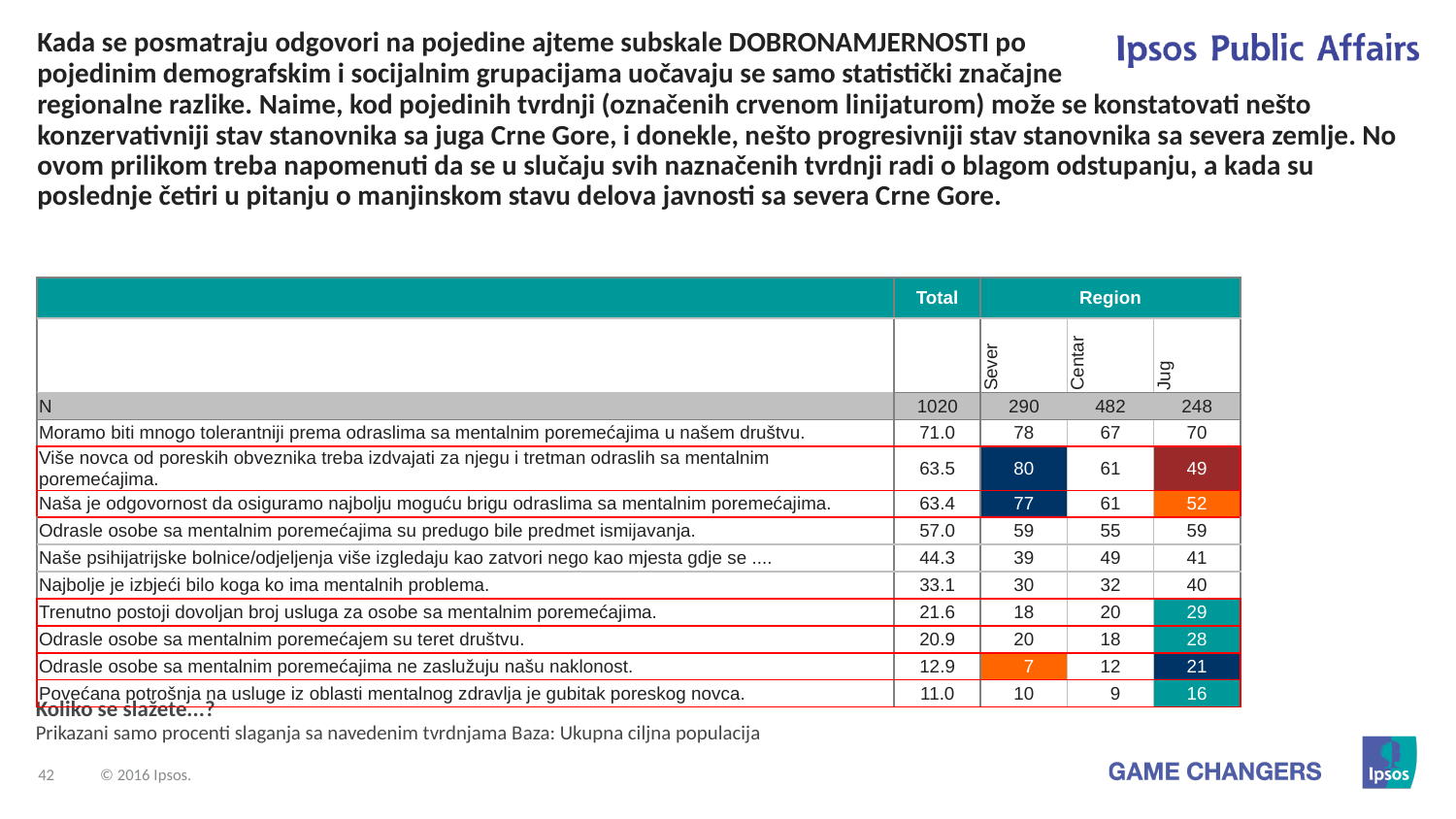

# Kada se posmatraju odgovori na pojedine ajteme subskale DOBRONAMJERNOSTI po pojedinim demografskim i socijalnim grupacijama uočavaju se samo statistički značajne
regionalne razlike. Naime, kod pojedinih tvrdnji (označenih crvenom linijaturom) može se konstatovati nešto konzervativniji stav stanovnika sa juga Crne Gore, i donekle, nešto progresivniji stav stanovnika sa severa zemlje. No ovom prilikom treba napomenuti da se u slučaju svih naznačenih tvrdnji radi o blagom odstupanju, a kada su poslednje četiri u pitanju o manjinskom stavu delova javnosti sa severa Crne Gore.
|  | Total | Region |  |  |
| --- | --- | --- | --- | --- |
|  |  | Sever | Centar | Jug |
| N | 1020 | 290 | 482 | 248 |
| Moramo biti mnogo tolerantniji prema odraslima sa mentalnim poremećajima u našem društvu. | 71.0 | 78 | 67 | 70 |
| Više novca od poreskih obveznika treba izdvajati za njegu i tretman odraslih sa mentalnim poremećajima. | 63.5 | 80 | 61 | 49 |
| Naša je odgovornost da osiguramo najbolju moguću brigu odraslima sa mentalnim poremećajima. | 63.4 | 77 | 61 | 52 |
| Odrasle osobe sa mentalnim poremećajima su predugo bile predmet ismijavanja. | 57.0 | 59 | 55 | 59 |
| Naše psihijatrijske bolnice/odjeljenja više izgledaju kao zatvori nego kao mjesta gdje se .... | 44.3 | 39 | 49 | 41 |
| Najbolje je izbjeći bilo koga ko ima mentalnih problema. | 33.1 | 30 | 32 | 40 |
| Trenutno postoji dovoljan broj usluga za osobe sa mentalnim poremećajima. | 21.6 | 18 | 20 | 29 |
| Odrasle osobe sa mentalnim poremećajem su teret društvu. | 20.9 | 20 | 18 | 28 |
| Odrasle osobe sa mentalnim poremećajima ne zaslužuju našu naklonost. | 12.9 | 07 | 12 | 21 |
| Povećana potrošnja na usluge iz oblasti mentalnog zdravlja je gubitak poreskog novca. | 11.0 | 10 | 09 | 16 |
Koliko se slažete...?
Prikazani samo procenti slaganja sa navedenim tvrdnjama Baza: Ukupna ciljna populacija